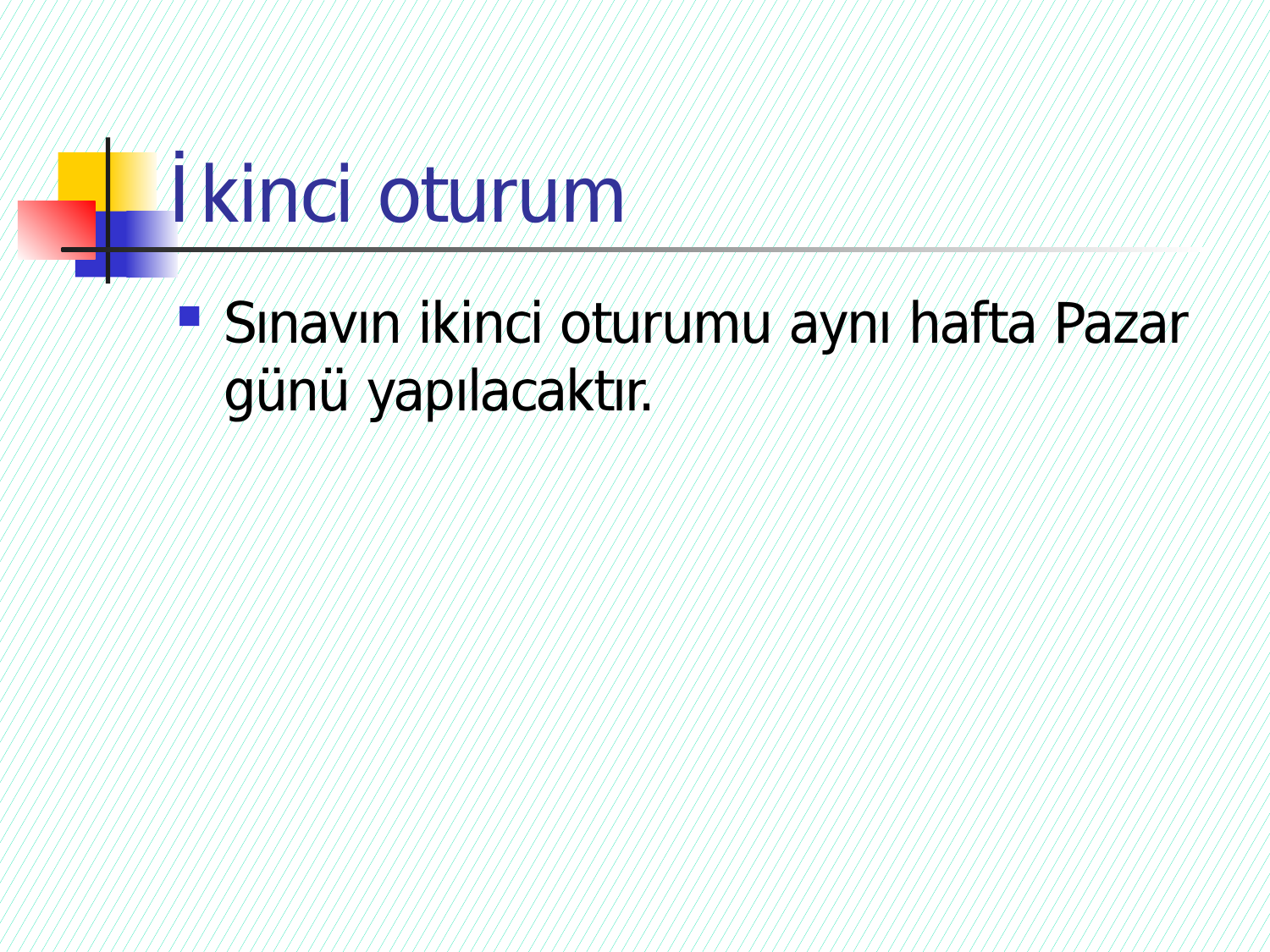

# İkinci oturum
Sınavın ikinci oturumu aynı hafta Pazar günü yapılacaktır.